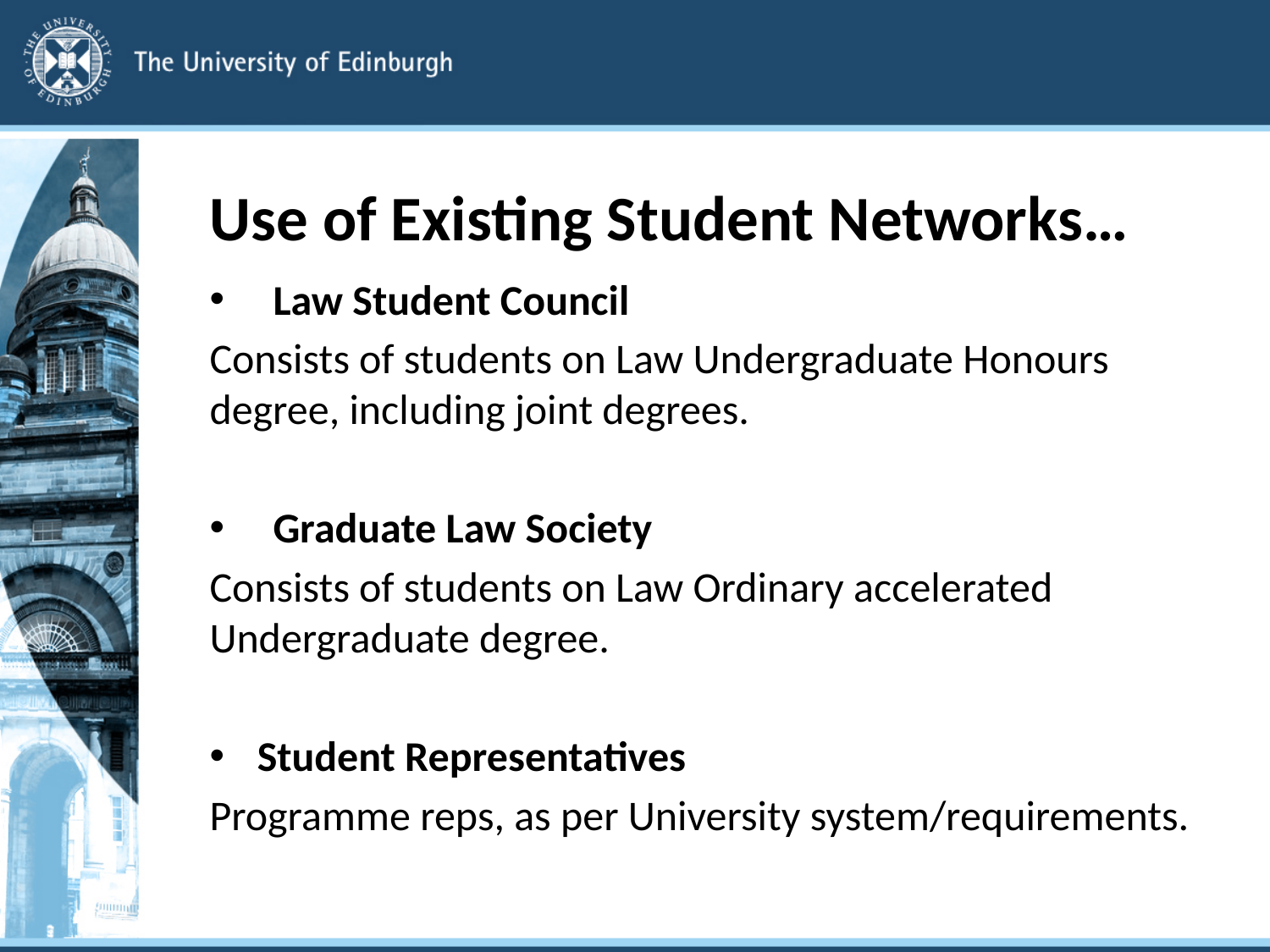

# Use of Existing Student Networks…
Law Student Council
Consists of students on Law Undergraduate Honours degree, including joint degrees.

Graduate Law Society
Consists of students on Law Ordinary accelerated Undergraduate degree.

Student Representatives
Programme reps, as per University system/requirements.